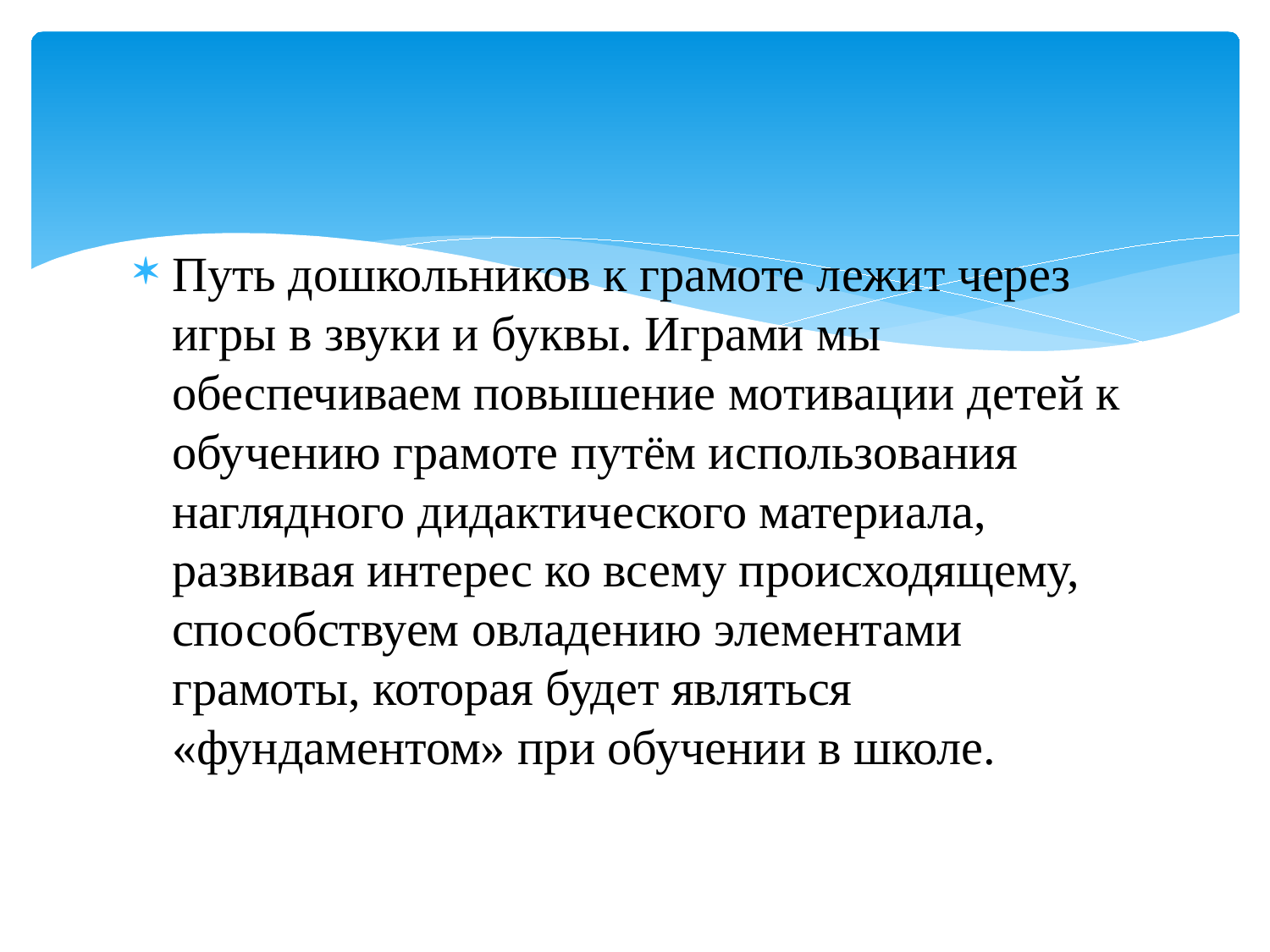

#
Путь дошкольников к грамоте лежит через игры в звуки и буквы. Играми мы обеспечиваем повышение мотивации детей к обучению грамоте путём использования наглядного дидактического материала, развивая интерес ко всему происходящему, способствуем овладению элементами грамоты, которая будет являться «фундаментом» при обучении в школе.